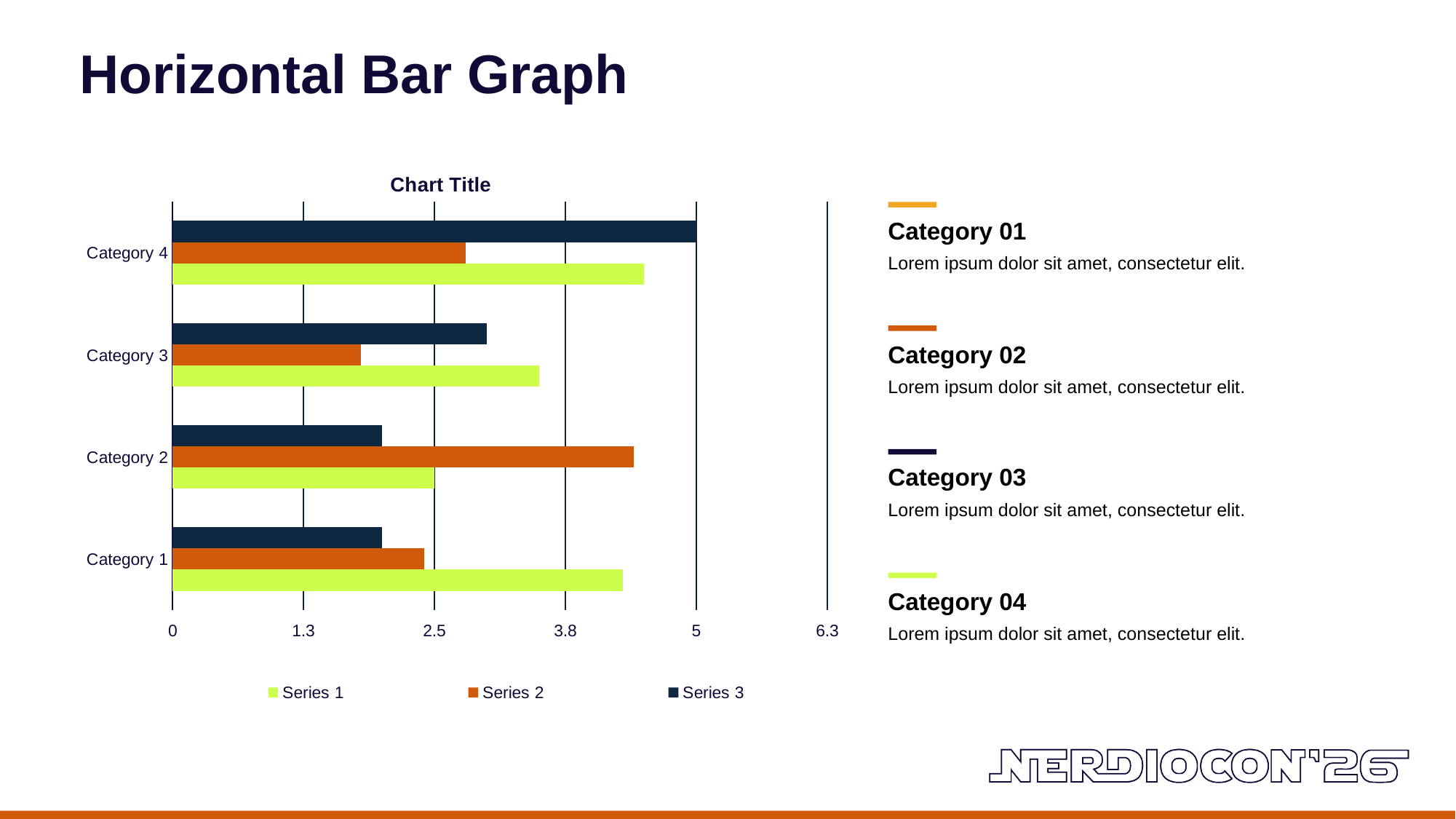

Horizontal Bar Graph

### Chart: Chart Title

| Category | Series 3 | Series 2 | Series 1 |
|---|---|---|---|
| Category 4 | 5.0 | 2.8 | 4.5 |
| Category 3 | 3.0 | 1.8 | 3.5 |
| Category 2 | 2.0 | 4.4 | 2.5 |
| Category 1 | 2.0 | 2.4 | 4.3 |
Category 01
Lorem ipsum dolor sit amet, consectetur elit.

Category 02
Lorem ipsum dolor sit amet, consectetur elit.

Category 03
Lorem ipsum dolor sit amet, consectetur elit.

Category 04
Lorem ipsum dolor sit amet, consectetur elit.